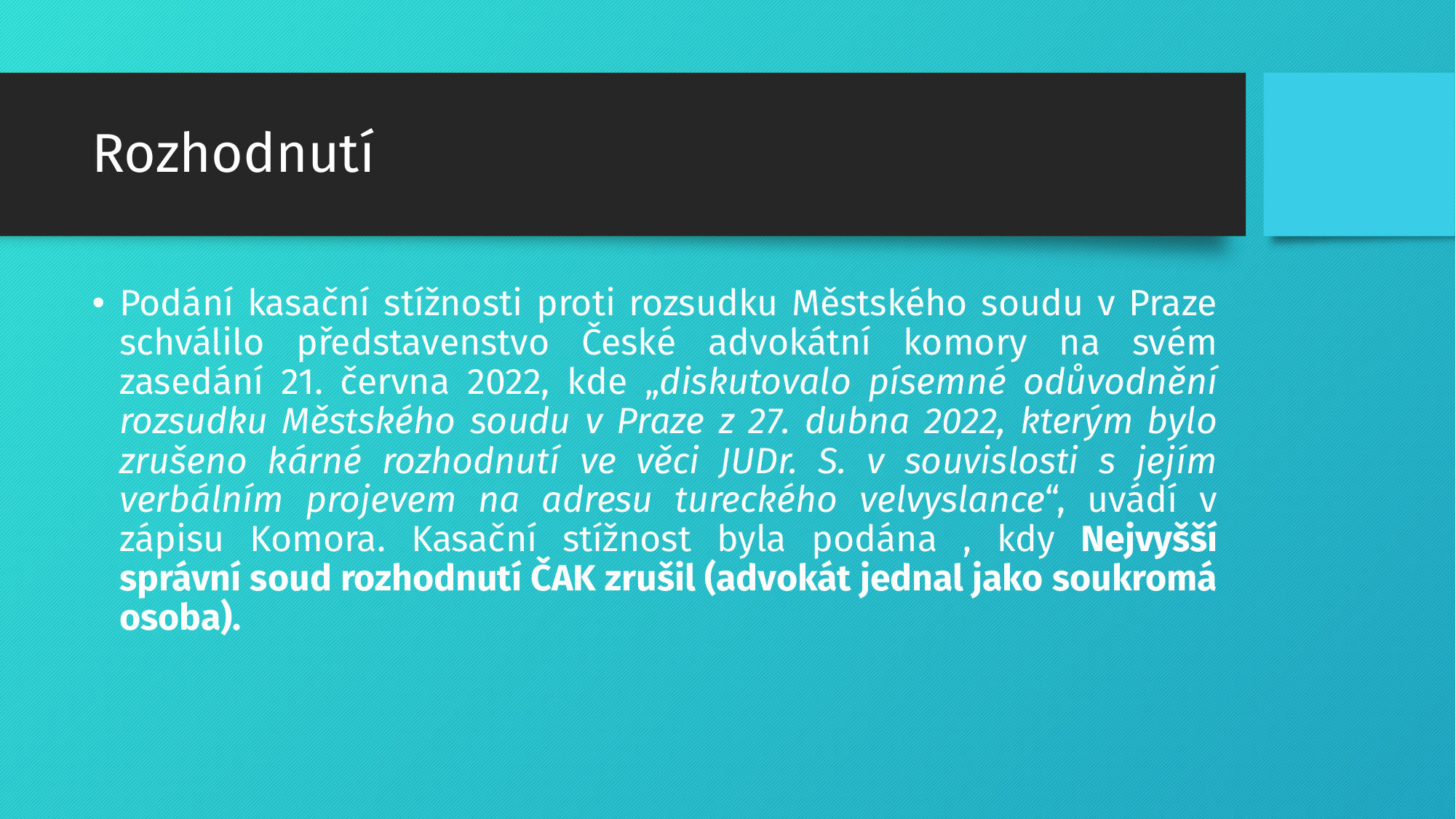

# Rozhodnutí
Podání kasační stížnosti proti rozsudku Městského soudu v Praze schválilo představenstvo České advokátní komory na svém zasedání 21. června 2022, kde „diskutovalo písemné odůvodnění rozsudku Městského soudu v Praze z 27. dubna 2022, kterým bylo zrušeno kárné rozhodnutí ve věci JUDr. S. v souvislosti s jejím verbálním projevem na adresu tureckého velvyslance“, uvádí v zápisu Komora. Kasační stížnost byla podána , kdy Nejvyšší správní soud rozhodnutí ČAK zrušil (advokát jednal jako soukromá osoba).